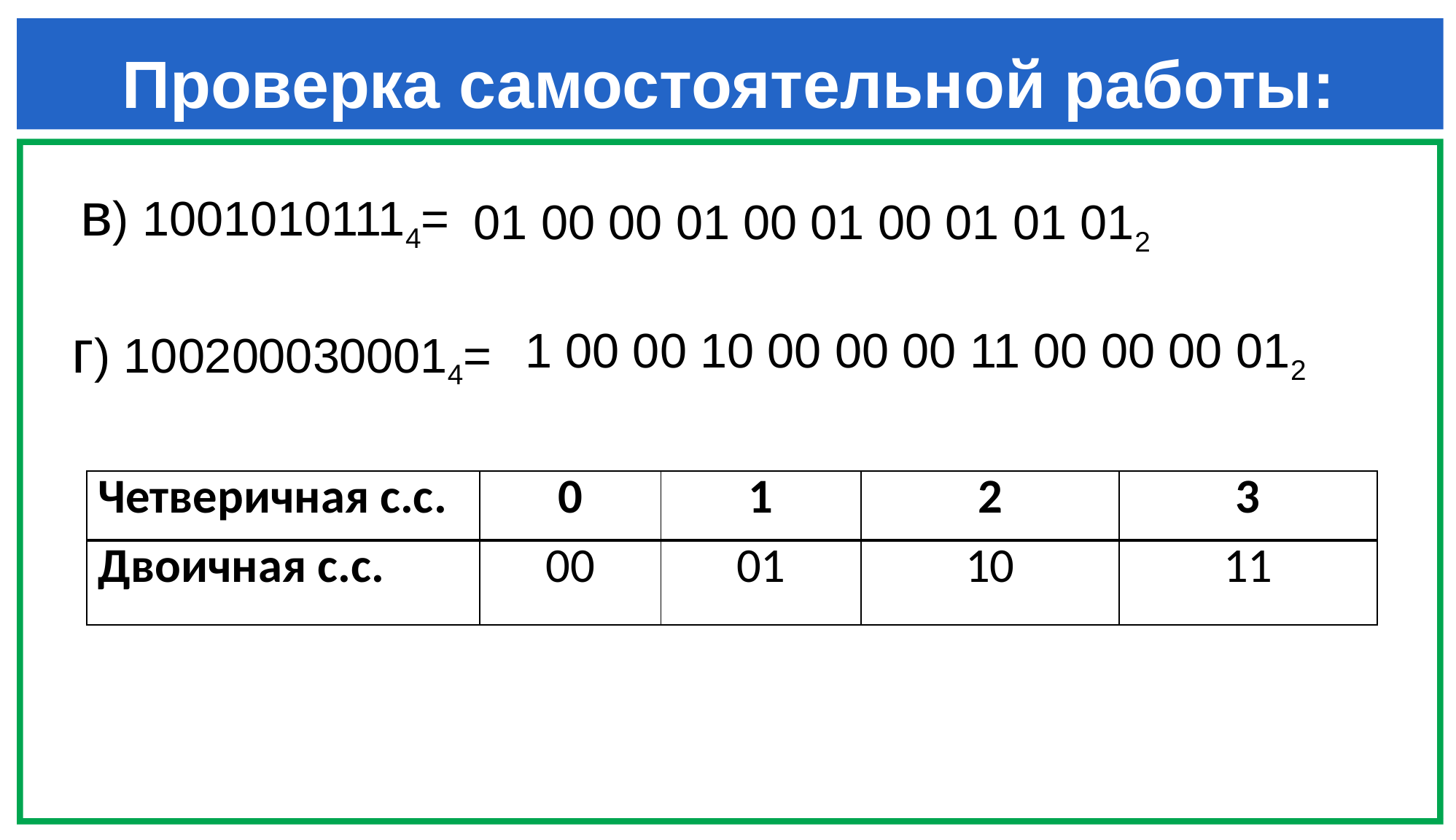

Проверка самостоятельной работы:
 в) 10010101114=
01 00 00 01 00 01 00 01 01 012
г) 1002000300014=
1 00 00 10 00 00 00 11 00 00 00 012
| Четверичная с.с. | 0 | 1 | 2 | 3 |
| --- | --- | --- | --- | --- |
| Двоичная с.с. | 00 | 01 | 10 | 11 |